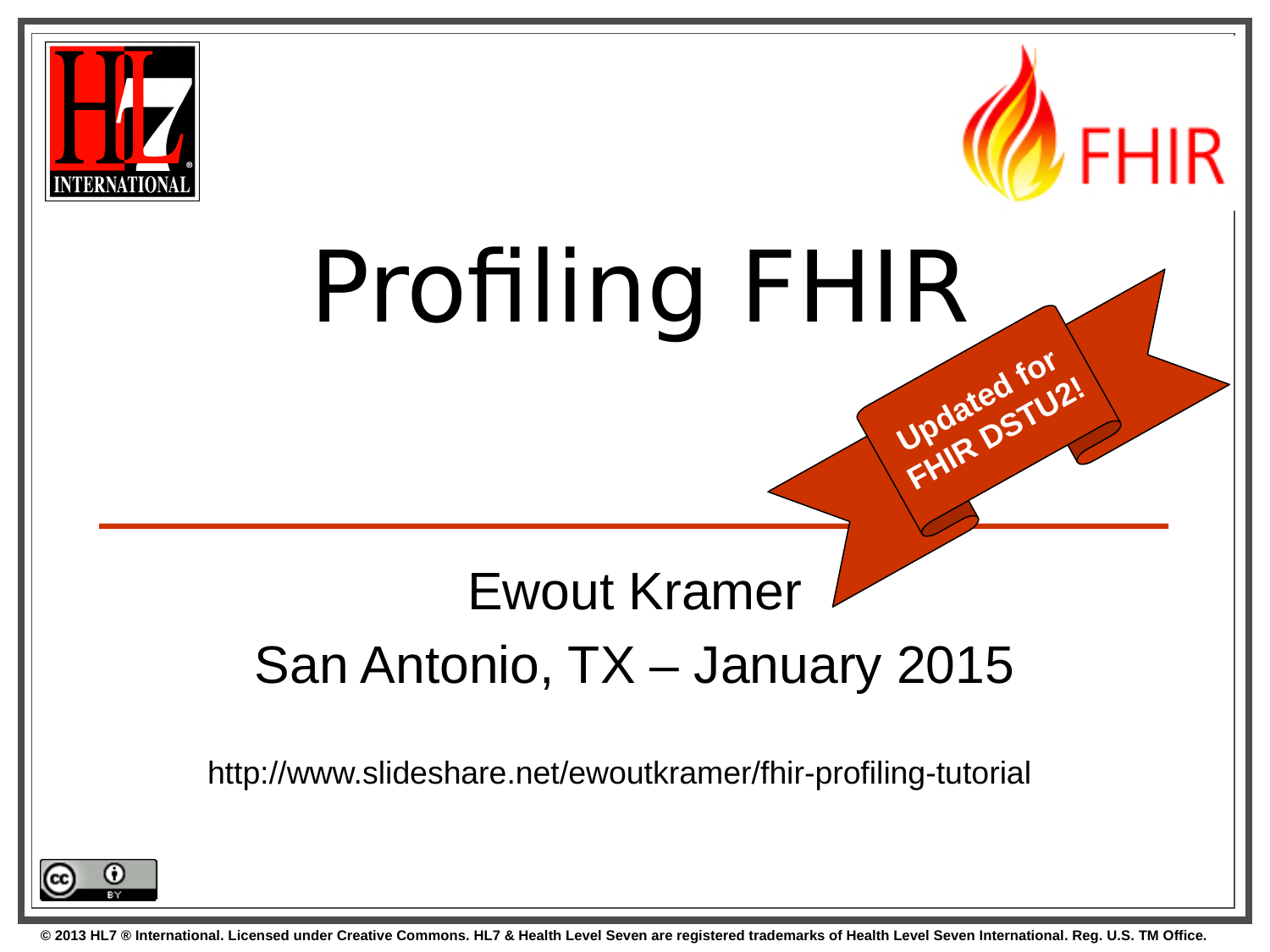

# Profiling FHIR
Updated for FHIR DSTU2!
Ewout Kramer
San Antonio, TX – January 2015
http://www.slideshare.net/ewoutkramer/fhir-profiling-tutorial